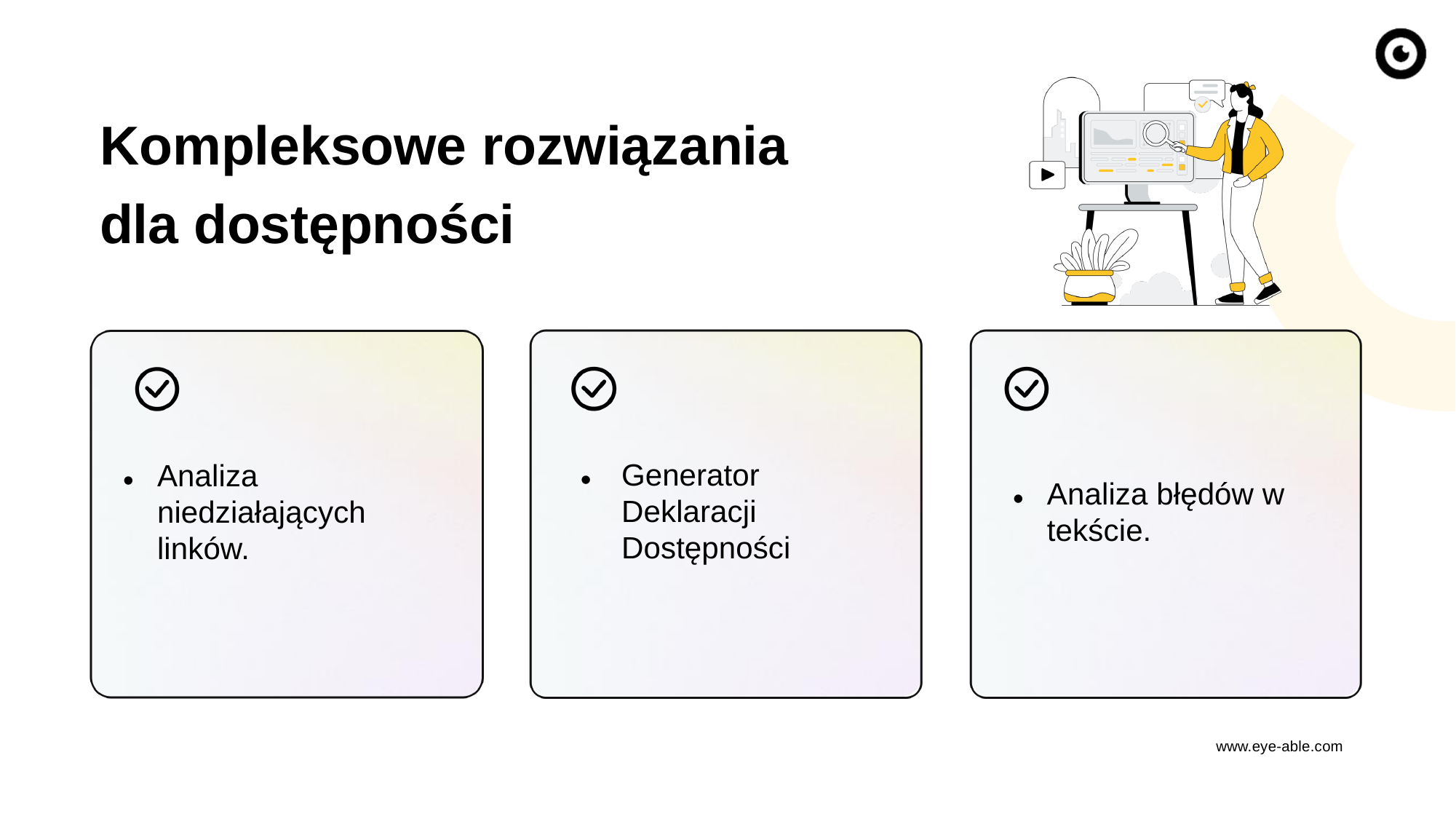

Kompleksowe rozwiązania dla dostępności

•
•
Generator Deklaracji Dostępności
Analiza niedziałających linków.
•
Analiza błędów w tekście.
www.eye-able.com